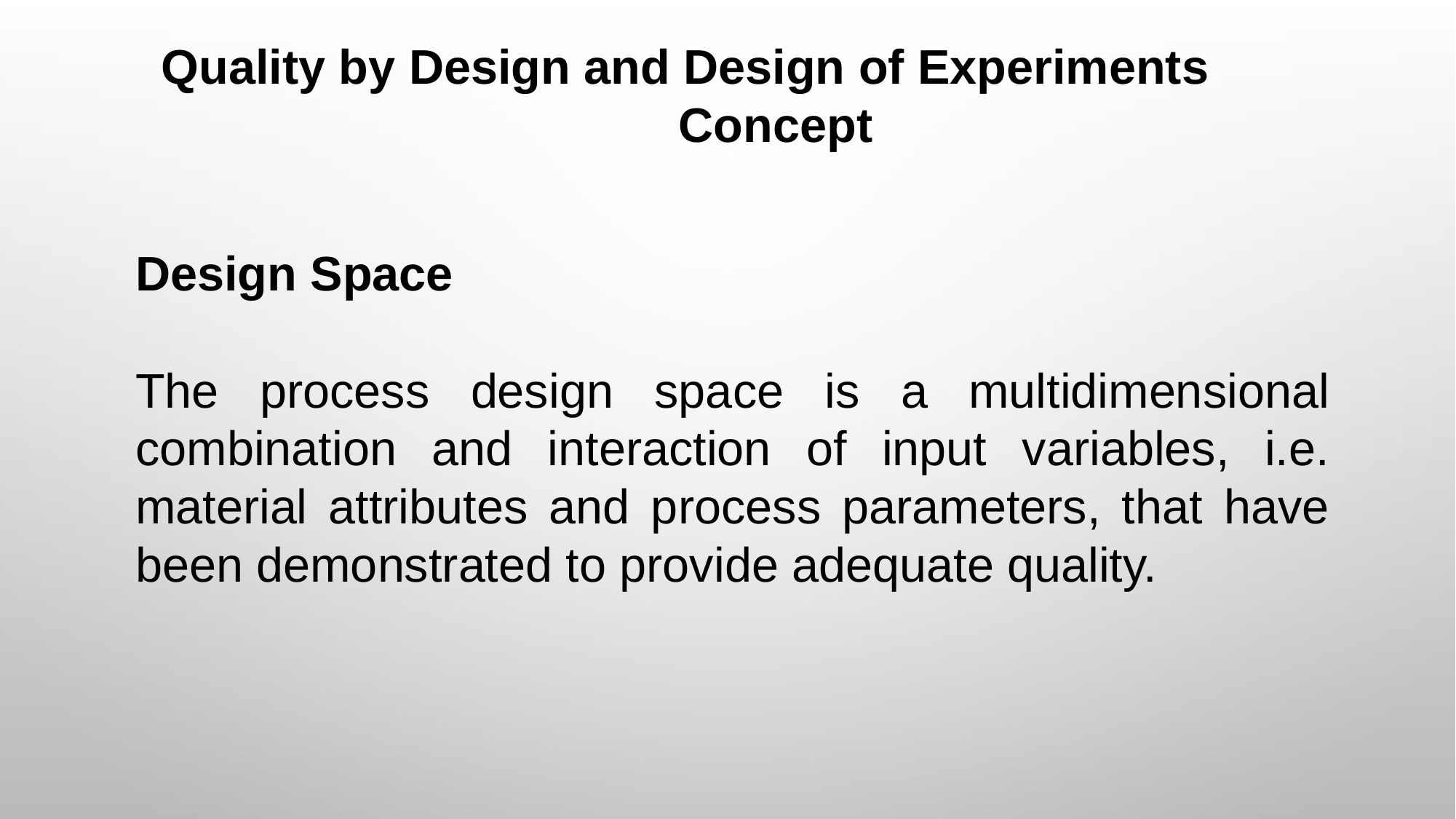

Quality by Design and Design of Experiments
Concept
Design Space

The process design space is a multidimensional combination and interaction of input variables, i.e. material attributes and process parameters, that have been demonstrated to provide adequate quality.